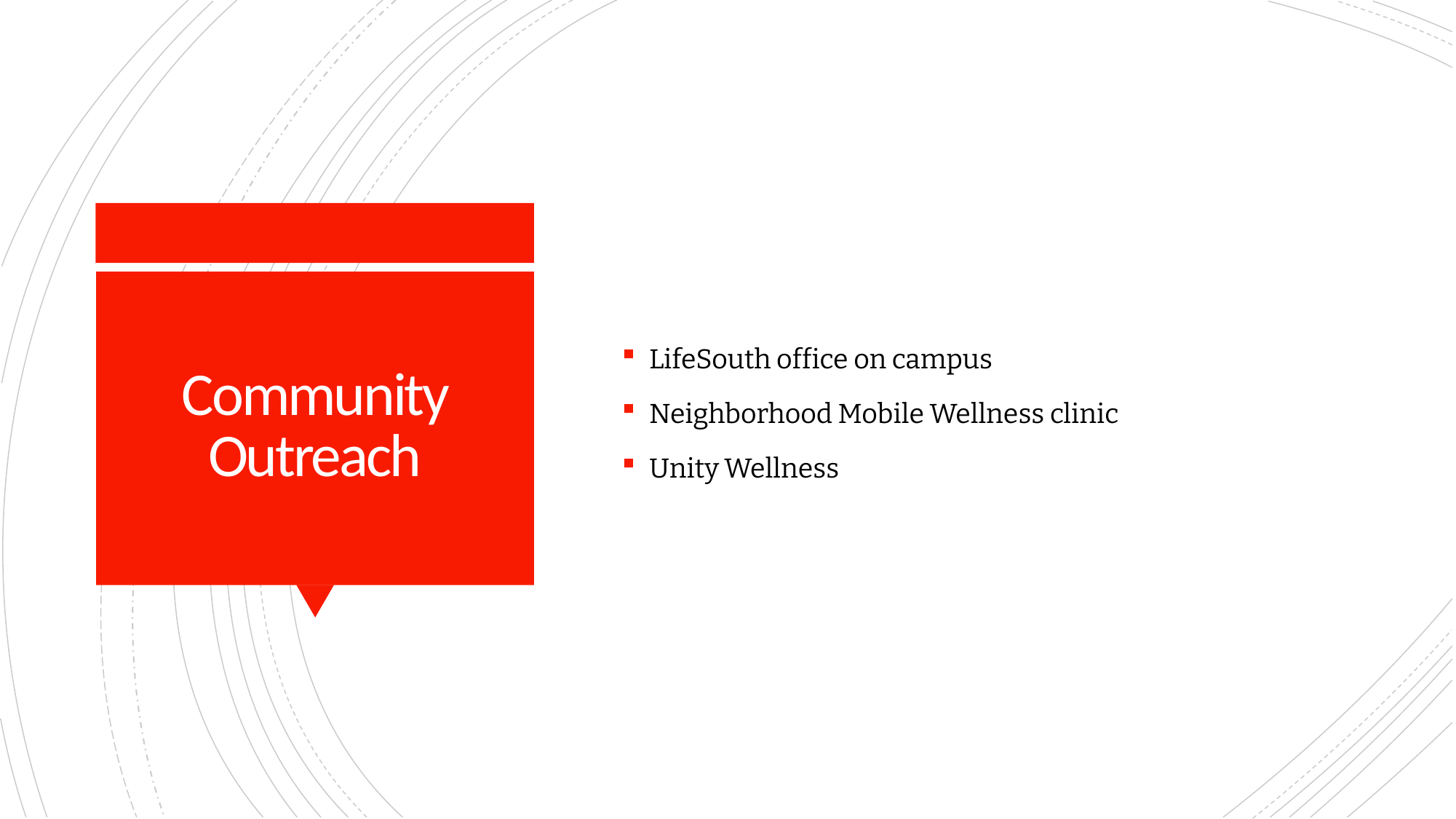

LifeSouth office on campus
Neighborhood Mobile Wellness clinic
Unity Wellness
# Community Outreach